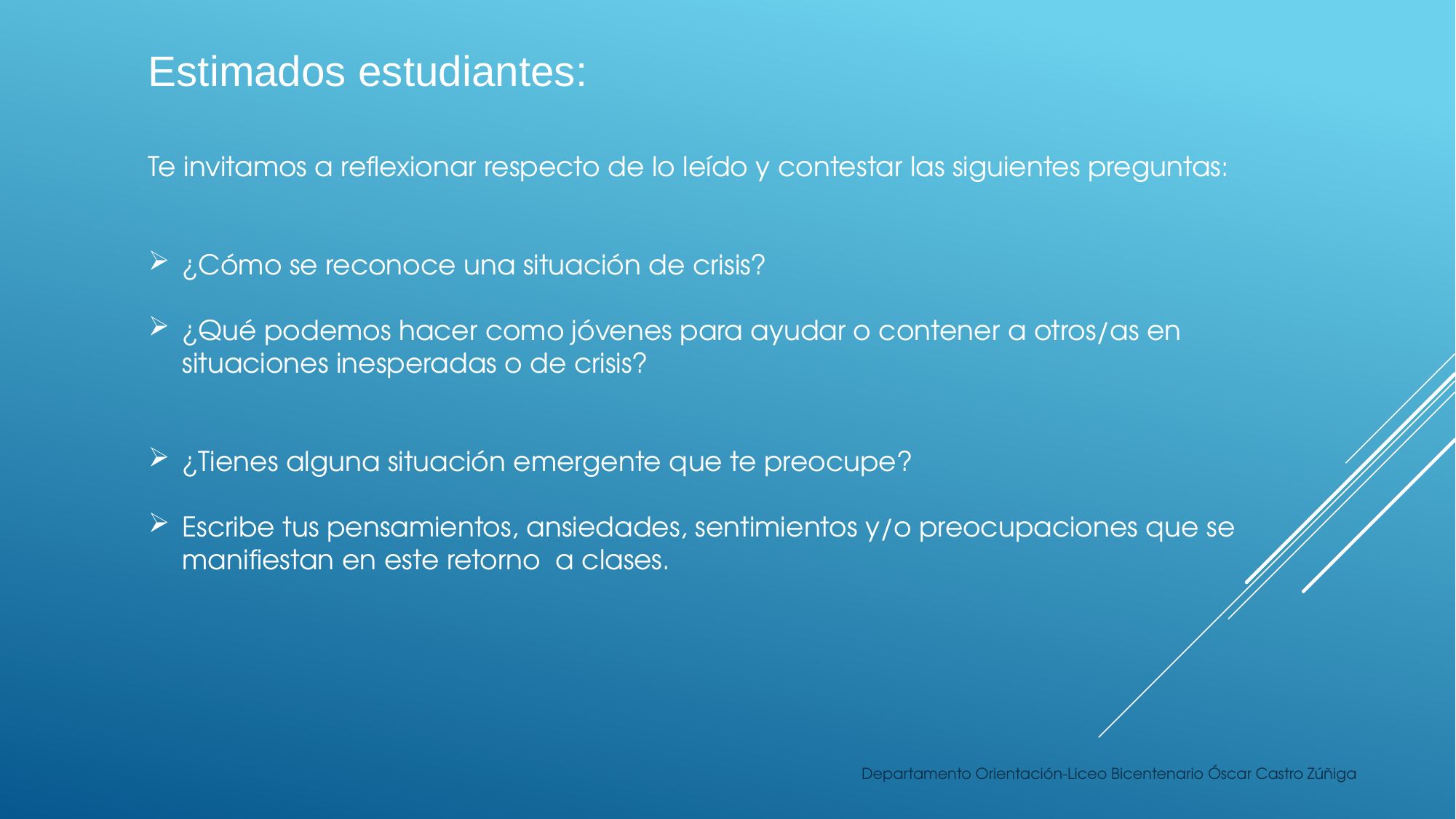

Estimados estudiantes:
Te invitamos a reflexionar respecto de lo leído y contestar las siguientes preguntas:

¿Cómo se reconoce una situación de crisis?

¿Qué podemos hacer como jóvenes para ayudar o contener a otros/as en situaciones inesperadas o de crisis?

¿Tienes alguna situación emergente que te preocupe?

Escribe tus pensamientos, ansiedades, sentimientos y/o preocupaciones que se manifiestan en este retorno  a clases.

Departamento Orientación-Liceo Bicentenario Óscar Castro Zúñiga